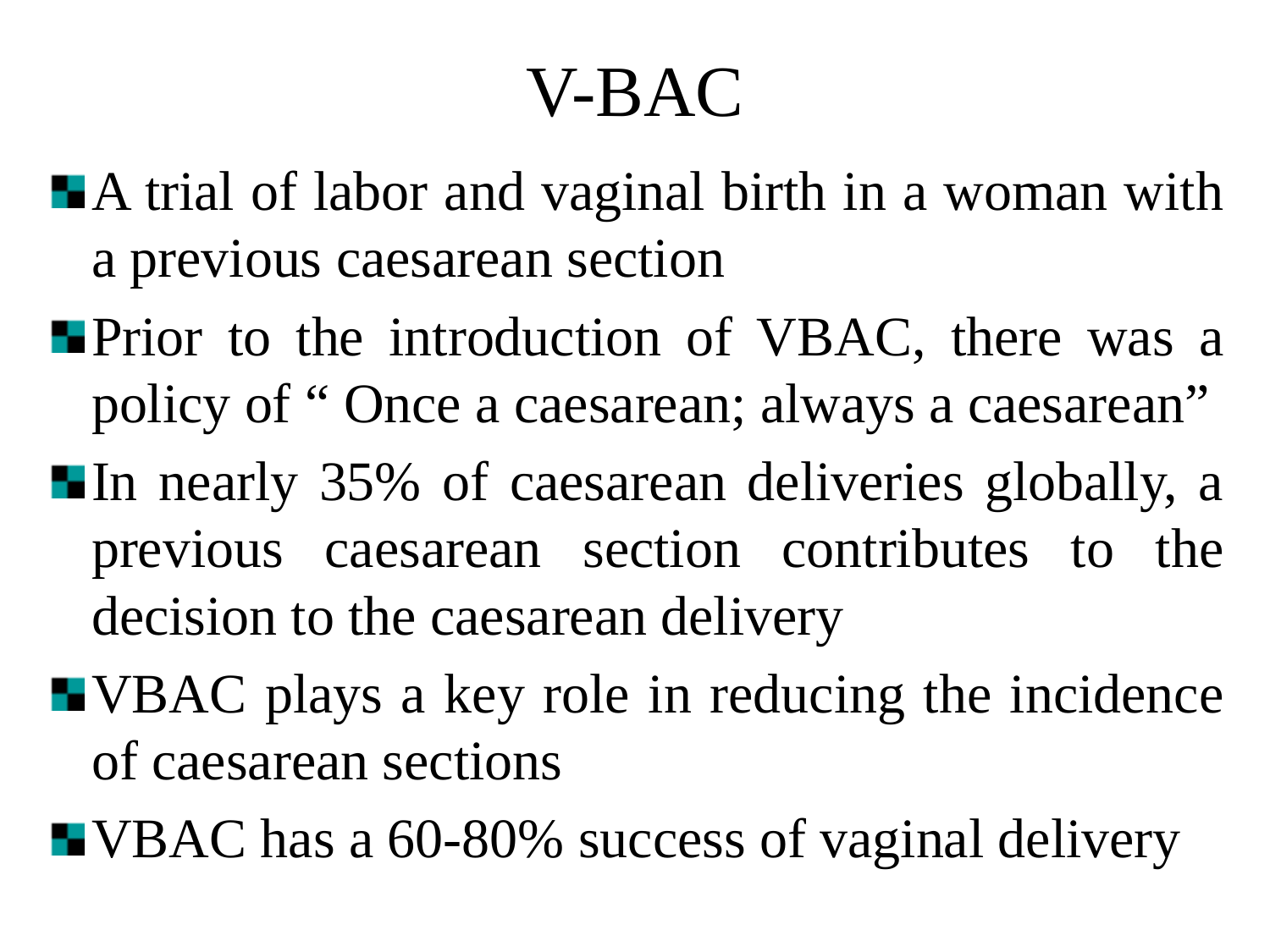

# V-BAC
A trial of labor and vaginal birth in a woman with a previous caesarean section
Prior to the introduction of VBAC, there was a policy of “ Once a caesarean; always a caesarean”
In nearly 35% of caesarean deliveries globally, a previous caesarean section contributes to the decision to the caesarean delivery
VBAC plays a key role in reducing the incidence of caesarean sections
VBAC has a 60-80% success of vaginal delivery